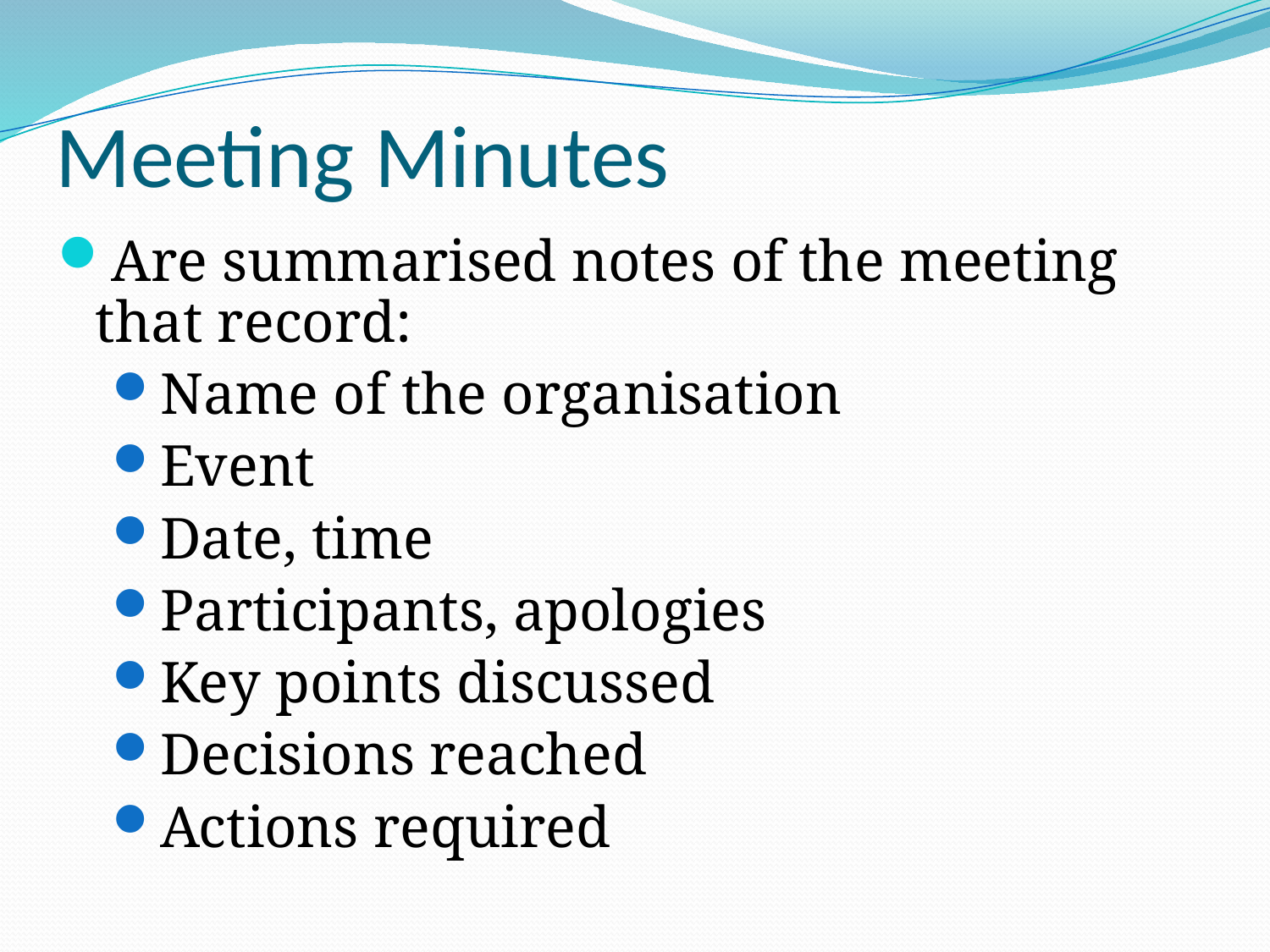

# Meeting Minutes
Are summarised notes of the meeting that record:
Name of the organisation
Event
Date, time
Participants, apologies
Key points discussed
Decisions reached
Actions required